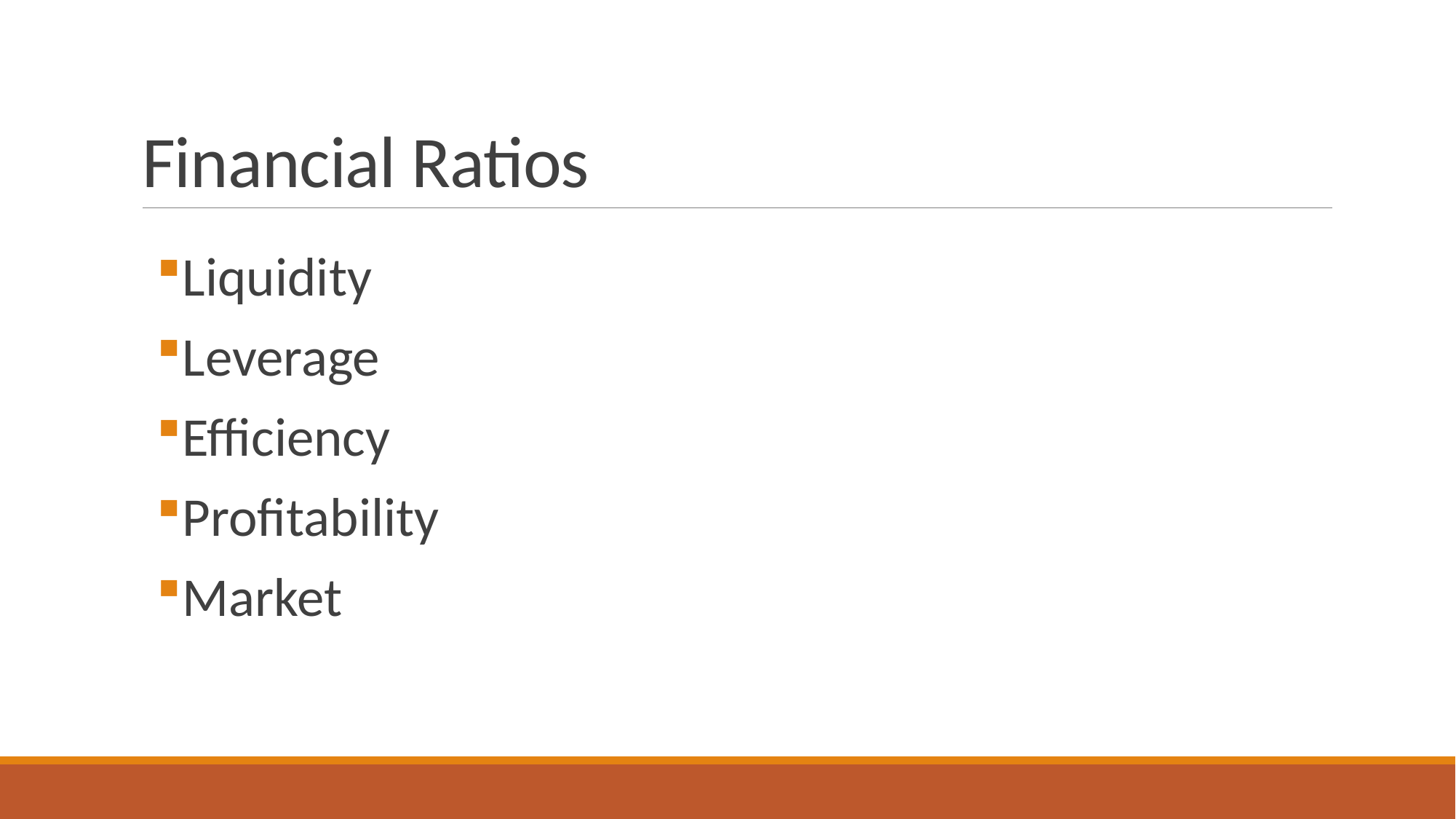

# Financial Ratios
Liquidity
Leverage
Efficiency
Profitability
Market